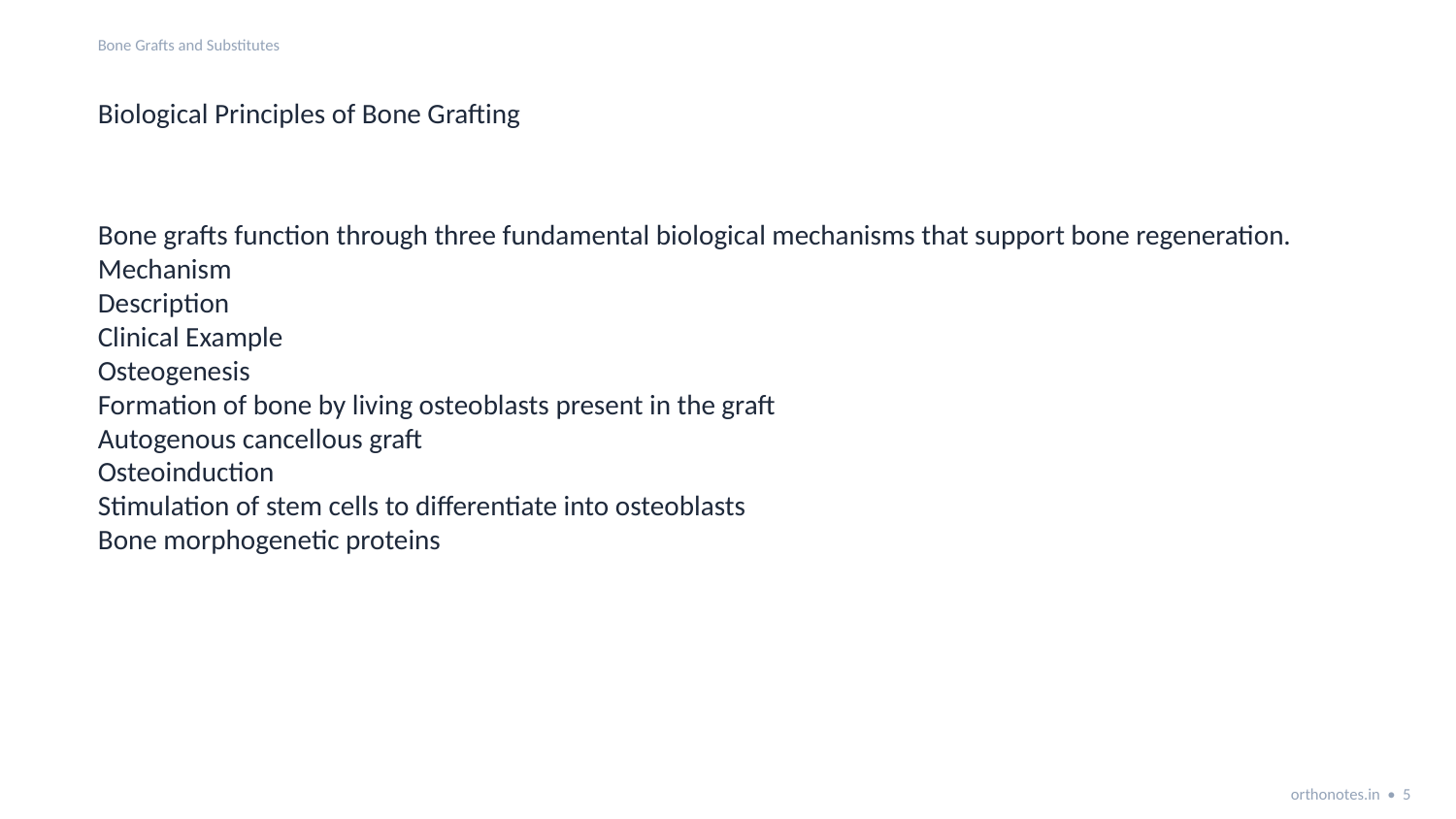

Bone Grafts and Substitutes
Biological Principles of Bone Grafting
Bone grafts function through three fundamental biological mechanisms that support bone regeneration.
Mechanism
Description
Clinical Example
Osteogenesis
Formation of bone by living osteoblasts present in the graft
Autogenous cancellous graft
Osteoinduction
Stimulation of stem cells to differentiate into osteoblasts
Bone morphogenetic proteins
orthonotes.in  •  5